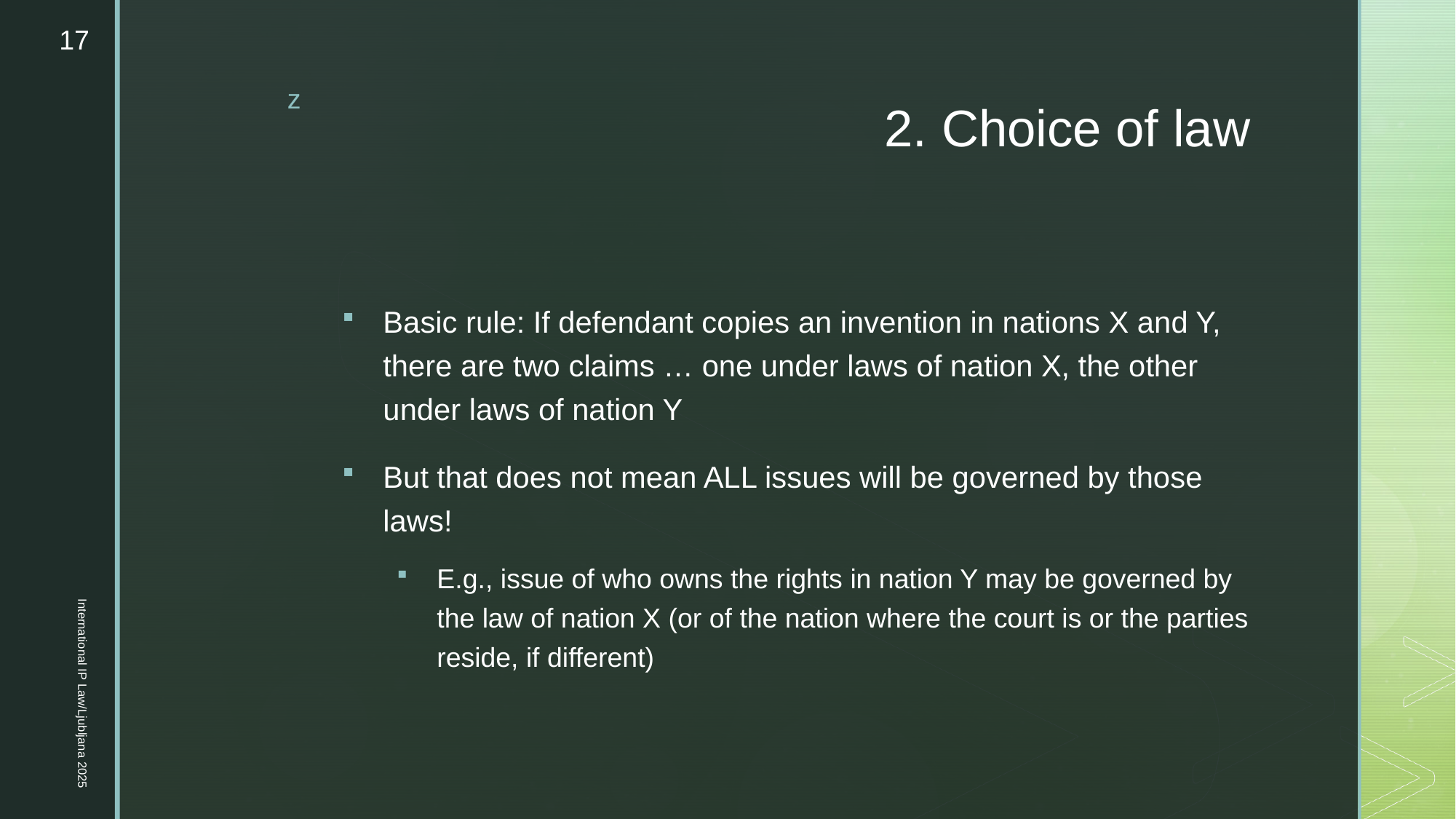

17
# 2. Choice of law
Basic rule: If defendant copies an invention in nations X and Y, there are two claims … one under laws of nation X, the other under laws of nation Y
But that does not mean ALL issues will be governed by those laws!
E.g., issue of who owns the rights in nation Y may be governed by the law of nation X (or of the nation where the court is or the parties reside, if different)
International IP Law/Ljubljana 2025